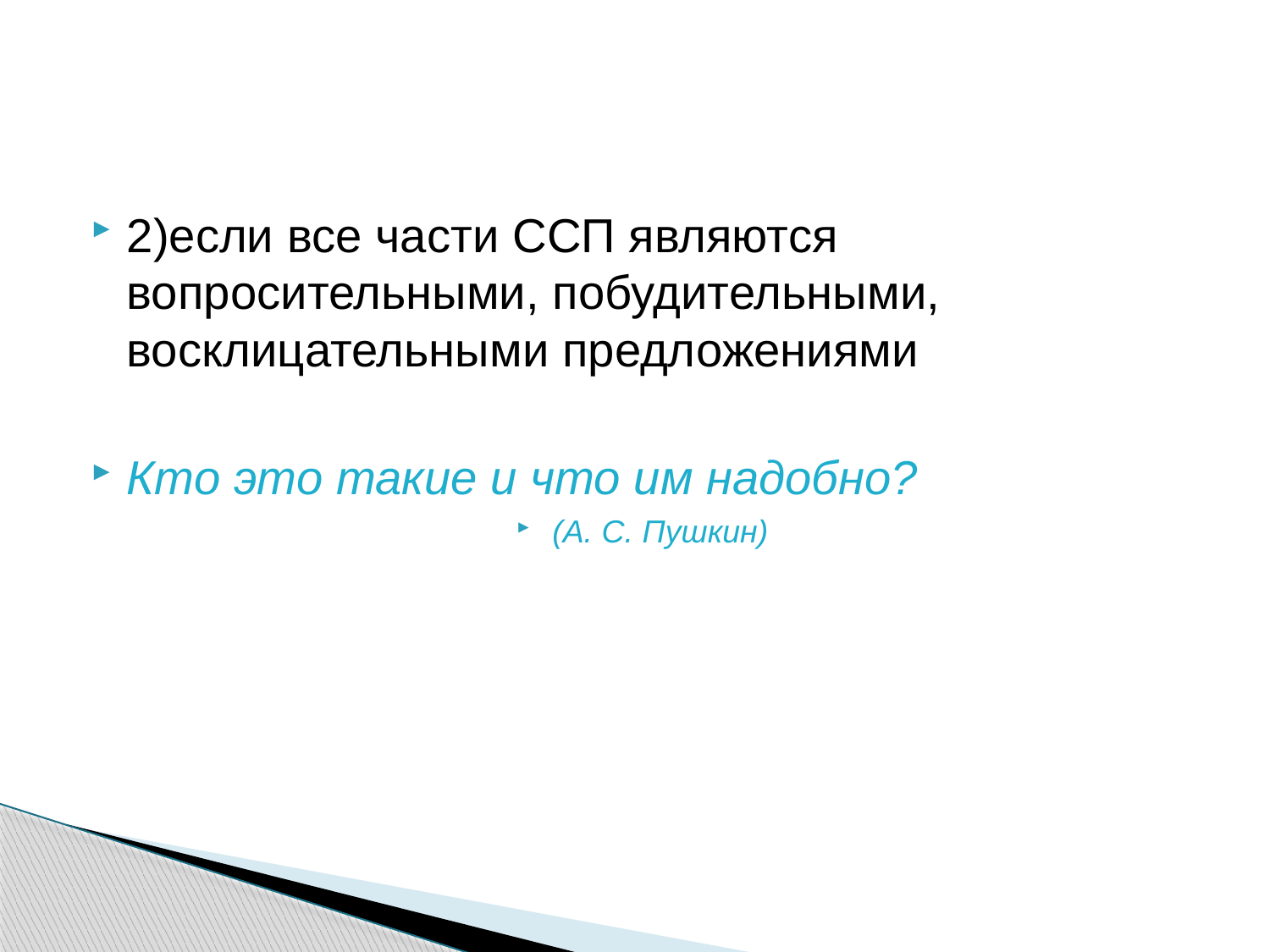

#
2)если все части ССП являются вопросительными, побудительными, восклицательными предложениями

Кто это такие и что им надобно?
(А. С. Пушкин)